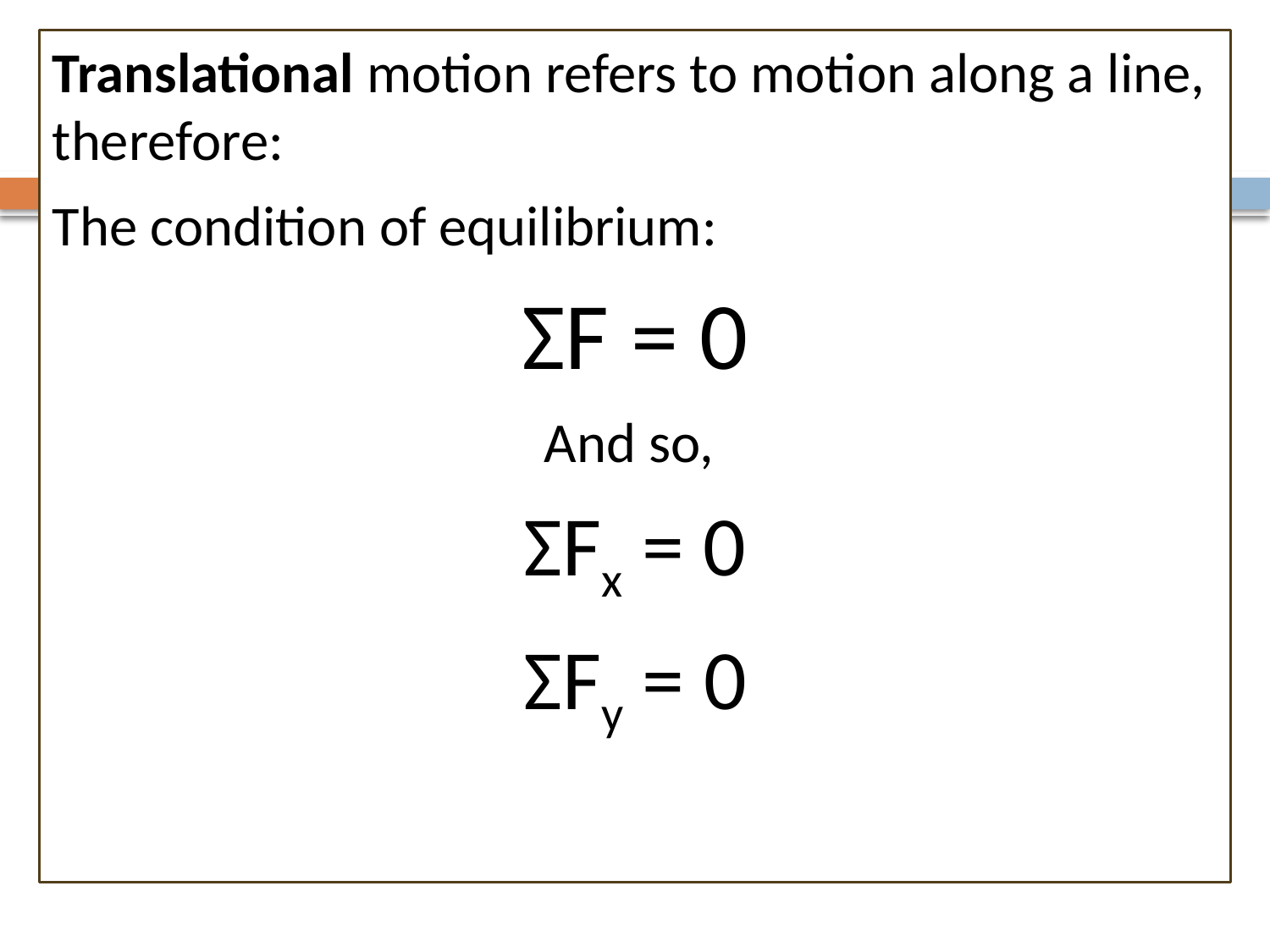

Translational motion refers to motion along a line, therefore:
The condition of equilibrium:
ΣF = 0
And so,
ΣFx = 0
ΣFy = 0